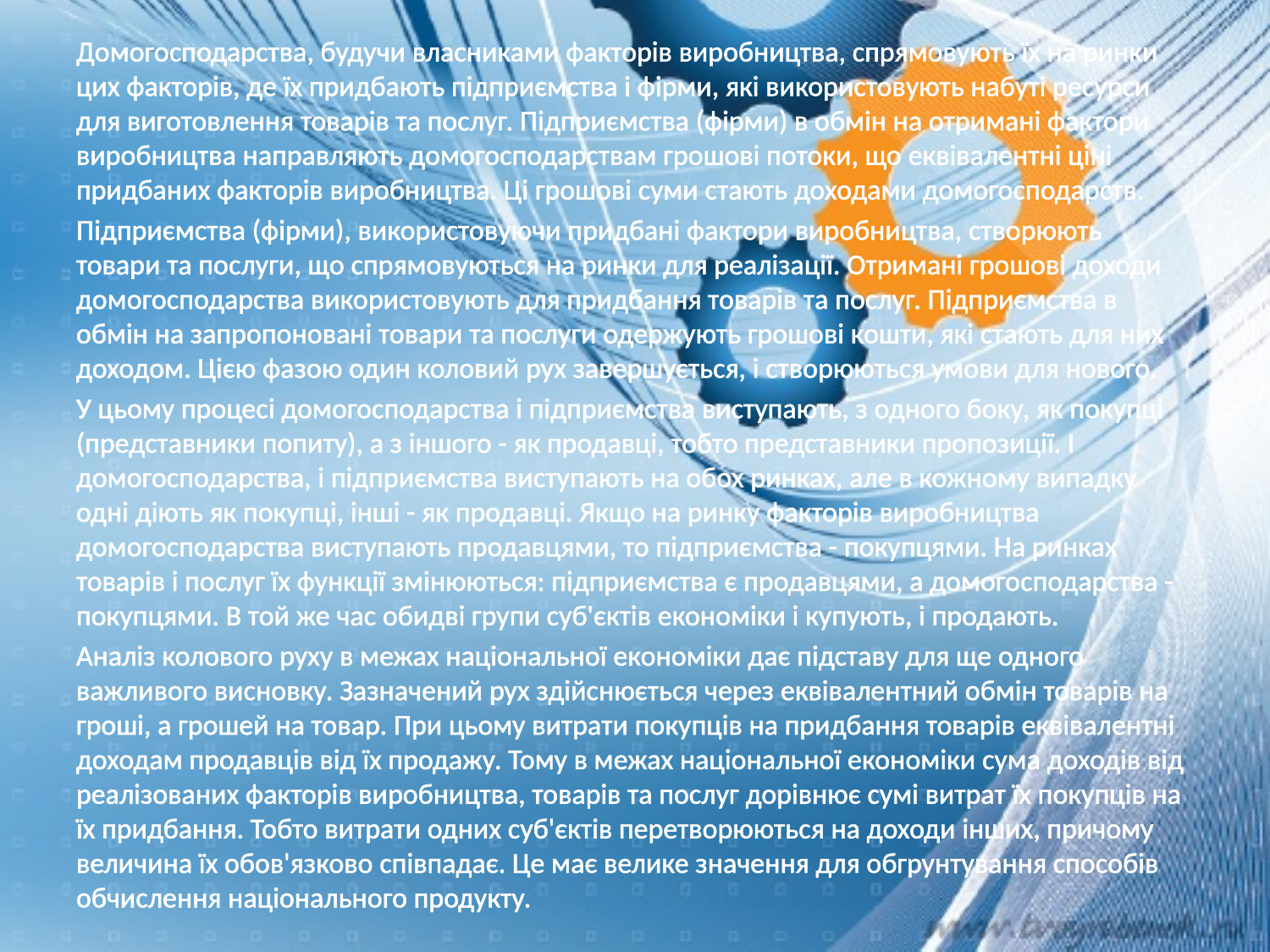

Домогосподарства, будучи власниками факторів виробництва, спрямовують їх на ринки цих факторів, де їх придбають підприємства і фірми, які використовують набуті ресурси для виготовлення товарів та послуг. Підприємства (фірми) в обмін на отримані фактори виробництва направляють домогосподарствам грошові потоки, що еквівалентні ціні придбаних факторів виробництва. Ці грошові суми стають доходами домогосподарств.
Підприємства (фірми), використовуючи придбані фактори виробництва, створюють товари та послуги, що спрямовуються на ринки для реалізації. Отримані грошові доходи домогосподарства використовують для придбання товарів та послуг. Підприємства в обмін на запропоновані товари та послуги одержують грошові кошти, які стають для них доходом. Цією фазою один коловий рух завершується, і створюються умови для нового.
У цьому процесі домогосподарства і підприємства виступають, з одного боку, як покупці (представники попиту), а з іншого - як продавці, тобто представники пропозиції. І домогосподарства, і підприємства виступають на обох ринках, але в кожному випадку одні діють як покупці, інші - як продавці. Якщо на ринку факторів виробництва домогосподарства виступають продавцями, то підприємства - покупцями. На ринках товарів і послуг їх функції змінюються: підприємства є продавцями, а домогосподарства - покупцями. В той же час обидві групи суб'єктів економіки і купують, і продають.
Аналіз колового руху в межах національної економіки дає підставу для ще одного важливого висновку. Зазначений рух здійснюється через еквівалентний обмін товарів на гроші, а грошей на товар. При цьому витрати покупців на придбання товарів еквівалентні доходам продавців від їх продажу. Тому в межах національної економіки сума доходів від реалізованих факторів виробництва, товарів та послуг дорівнює сумі витрат їх покупців на їх придбання. Тобто витрати одних суб'єктів перетворюються на доходи інших, причому величина їх обов'язково співпадає. Це має велике значення для обгрунтування способів обчислення національного продукту.